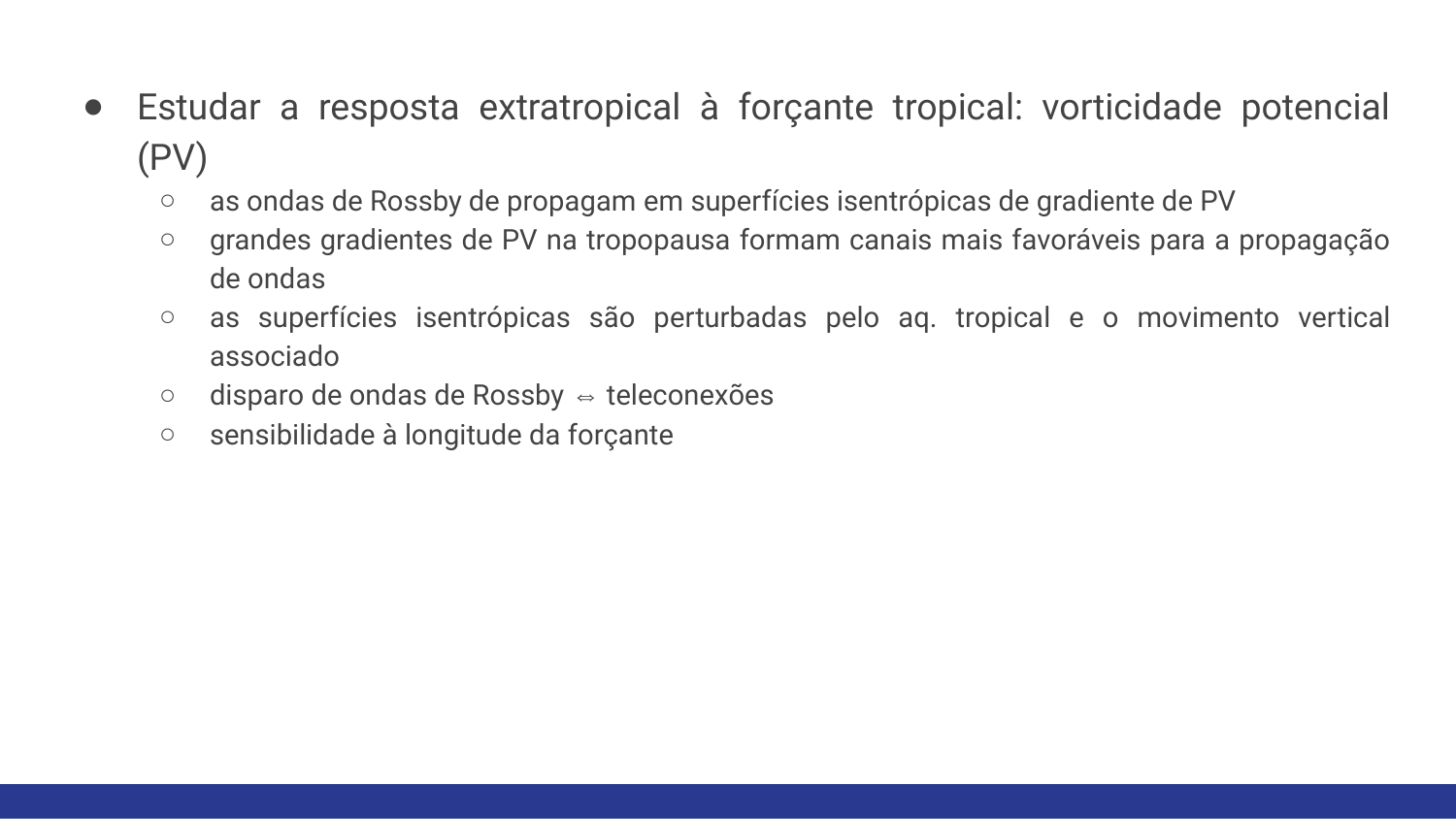

Estudar a resposta extratropical à forçante tropical: vorticidade potencial (PV)
as ondas de Rossby de propagam em superfícies isentrópicas de gradiente de PV
grandes gradientes de PV na tropopausa formam canais mais favoráveis para a propagação de ondas
as superfícies isentrópicas são perturbadas pelo aq. tropical e o movimento vertical associado
disparo de ondas de Rossby ⇔ teleconexões
sensibilidade à longitude da forçante